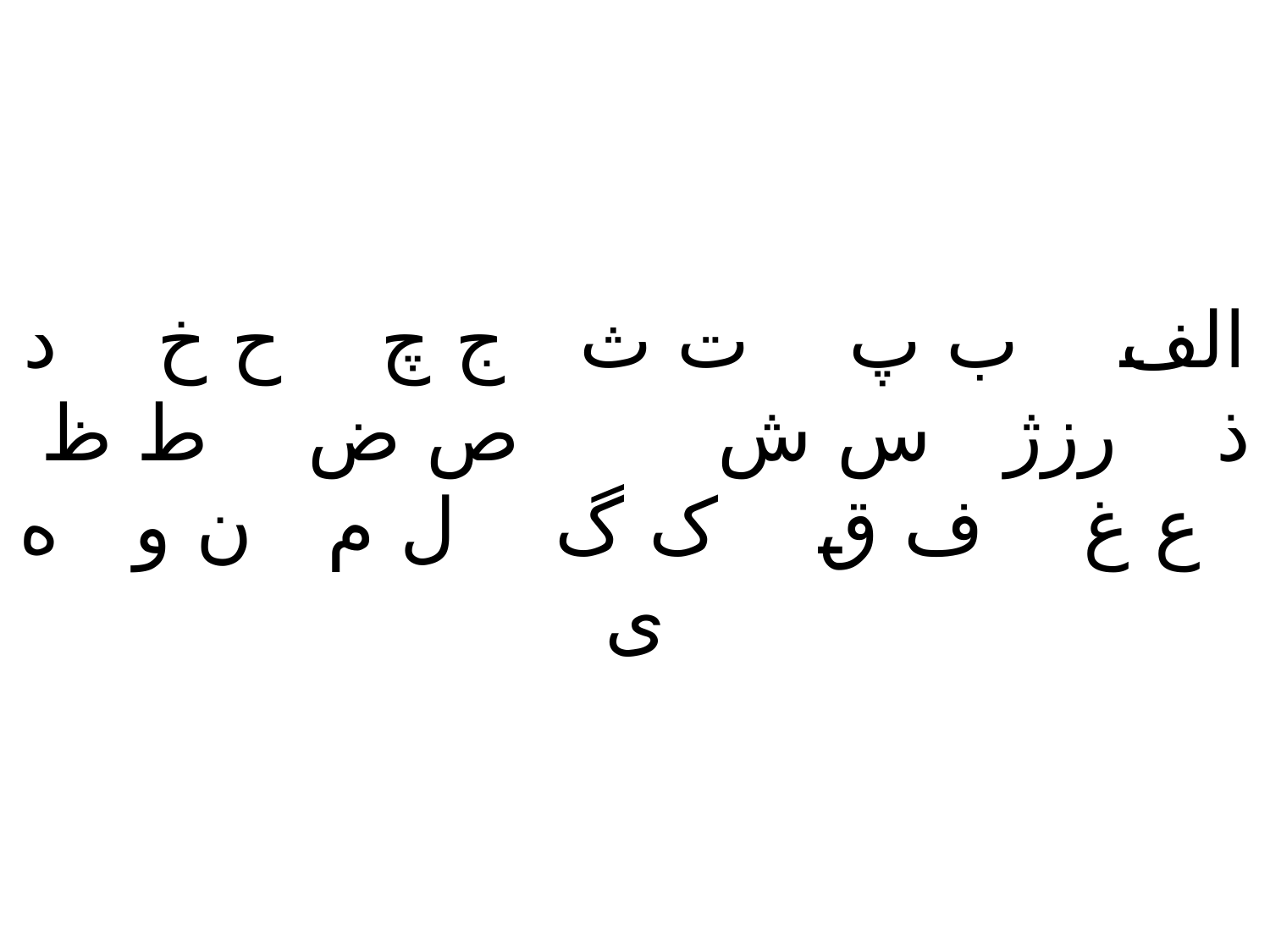

# الف    ب پ    ت ث   ج چ    ح خ    د ذ    رزژ   س ش        ص ض    ط ظ    ع غ    ف ق    ک گ    ل م   ن و   ه ی